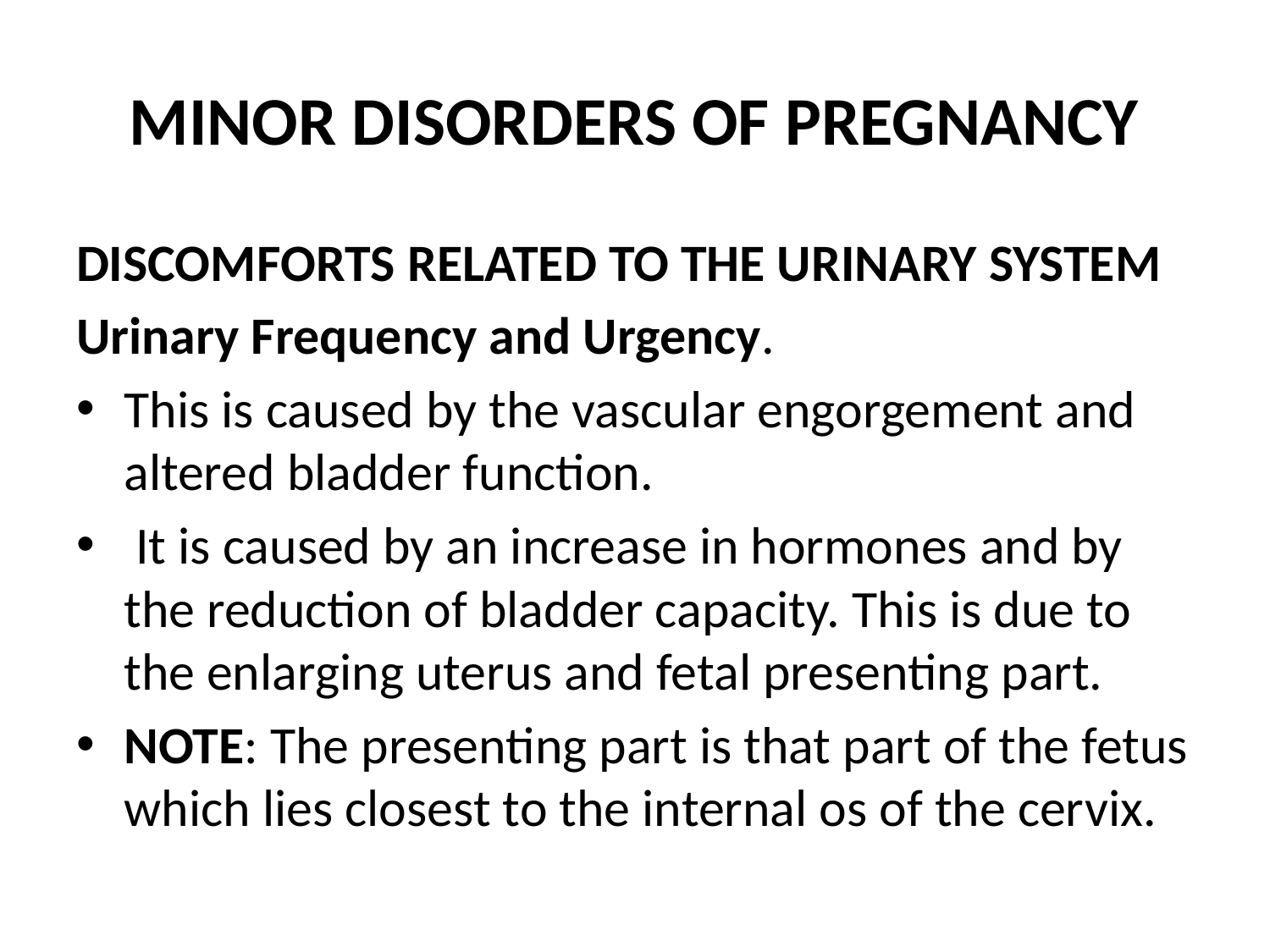

# MINOR DISORDERS OF PREGNANCY
DISCOMFORTS RELATED TO THE URINARY SYSTEM
Urinary Frequency and Urgency.
This is caused by the vascular engorgement and altered bladder function.
 It is caused by an increase in hormones and by the reduction of bladder capacity. This is due to the enlarging uterus and fetal presenting part.
NOTE: The presenting part is that part of the fetus which lies closest to the internal os of the cervix.